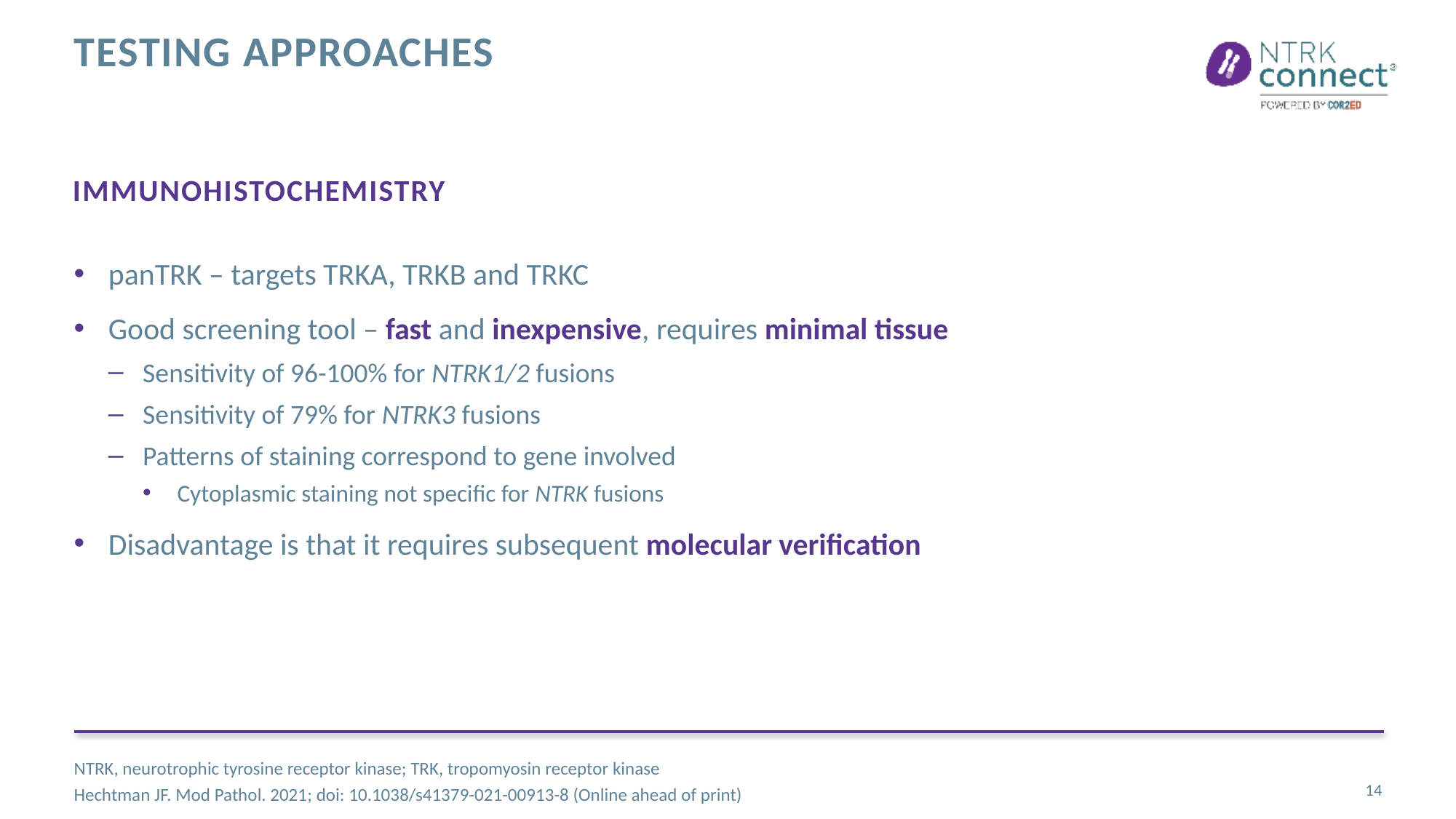

# Testing approaches
Immunohistochemistry
panTRK – targets TRKA, TRKB and TRKC
Good screening tool – fast and inexpensive, requires minimal tissue
Sensitivity of 96-100% for NTRK1/2 fusions
Sensitivity of 79% for NTRK3 fusions
Patterns of staining correspond to gene involved
Cytoplasmic staining not specific for NTRK fusions
Disadvantage is that it requires subsequent molecular verification
NTRK, neurotrophic tyrosine receptor kinase; TRK, tropomyosin receptor kinase
Hechtman JF. Mod Pathol. 2021; doi: 10.1038/s41379-021-00913-8 (Online ahead of print)
14